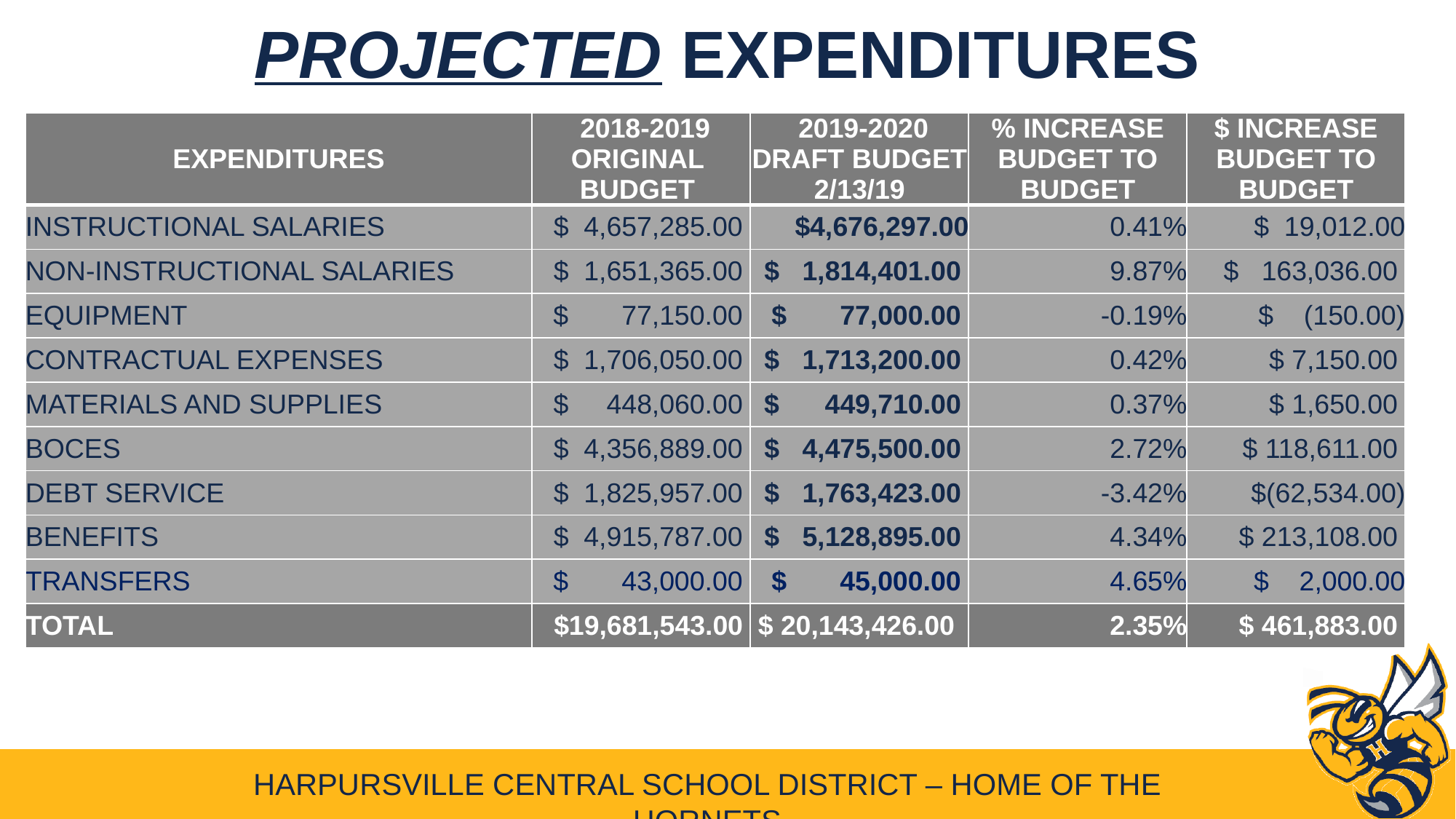

# Projected expenditures
| EXPENDITURES | 2018-2019 ORIGINAL BUDGET | 2019-2020 DRAFT BUDGET 2/13/19 | % INCREASE BUDGET TO BUDGET | $ INCREASE BUDGET TO BUDGET |
| --- | --- | --- | --- | --- |
| INSTRUCTIONAL SALARIES | $ 4,657,285.00 | $4,676,297.00 | 0.41% | $ 19,012.00 |
| NON-INSTRUCTIONAL SALARIES | $ 1,651,365.00 | $ 1,814,401.00 | 9.87% | $ 163,036.00 |
| EQUIPMENT | $ 77,150.00 | $ 77,000.00 | -0.19% | $ (150.00) |
| CONTRACTUAL EXPENSES | $ 1,706,050.00 | $ 1,713,200.00 | 0.42% | $ 7,150.00 |
| MATERIALS AND SUPPLIES | $ 448,060.00 | $ 449,710.00 | 0.37% | $ 1,650.00 |
| BOCES | $ 4,356,889.00 | $ 4,475,500.00 | 2.72% | $ 118,611.00 |
| DEBT SERVICE | $ 1,825,957.00 | $ 1,763,423.00 | -3.42% | $(62,534.00) |
| BENEFITS | $ 4,915,787.00 | $ 5,128,895.00 | 4.34% | $ 213,108.00 |
| TRANSFERS | $ 43,000.00 | $ 45,000.00 | 4.65% | $ 2,000.00 |
| TOTAL | $19,681,543.00 | $ 20,143,426.00 | 2.35% | $ 461,883.00 |